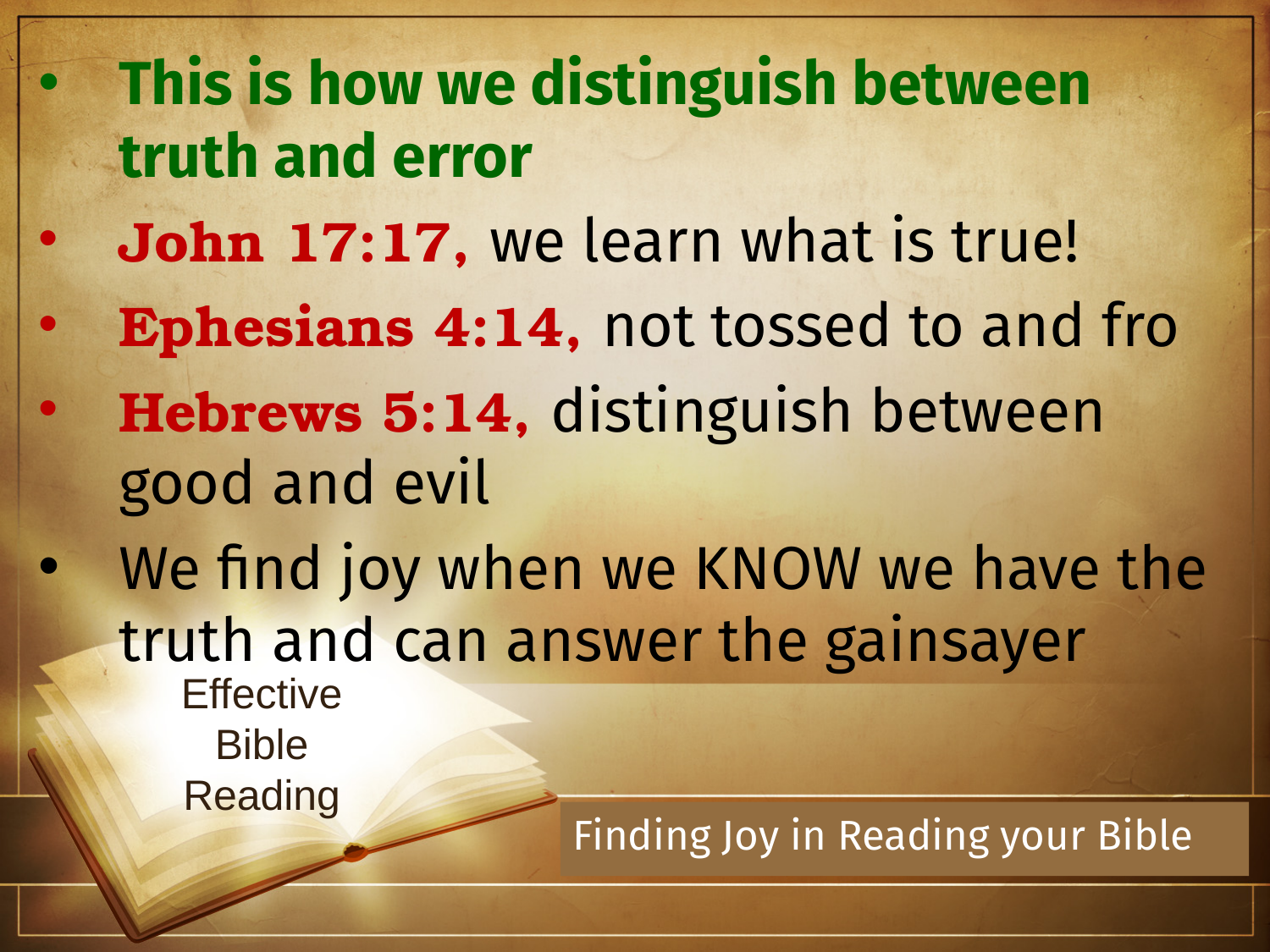

This is how we distinguish between truth and error
John 17:17, we learn what is true!
Ephesians 4:14, not tossed to and fro
Hebrews 5:14, distinguish between good and evil
We find joy when we KNOW we have the truth and can answer the gainsayer
# Effective Bible Reading
Finding Joy in Reading your Bible